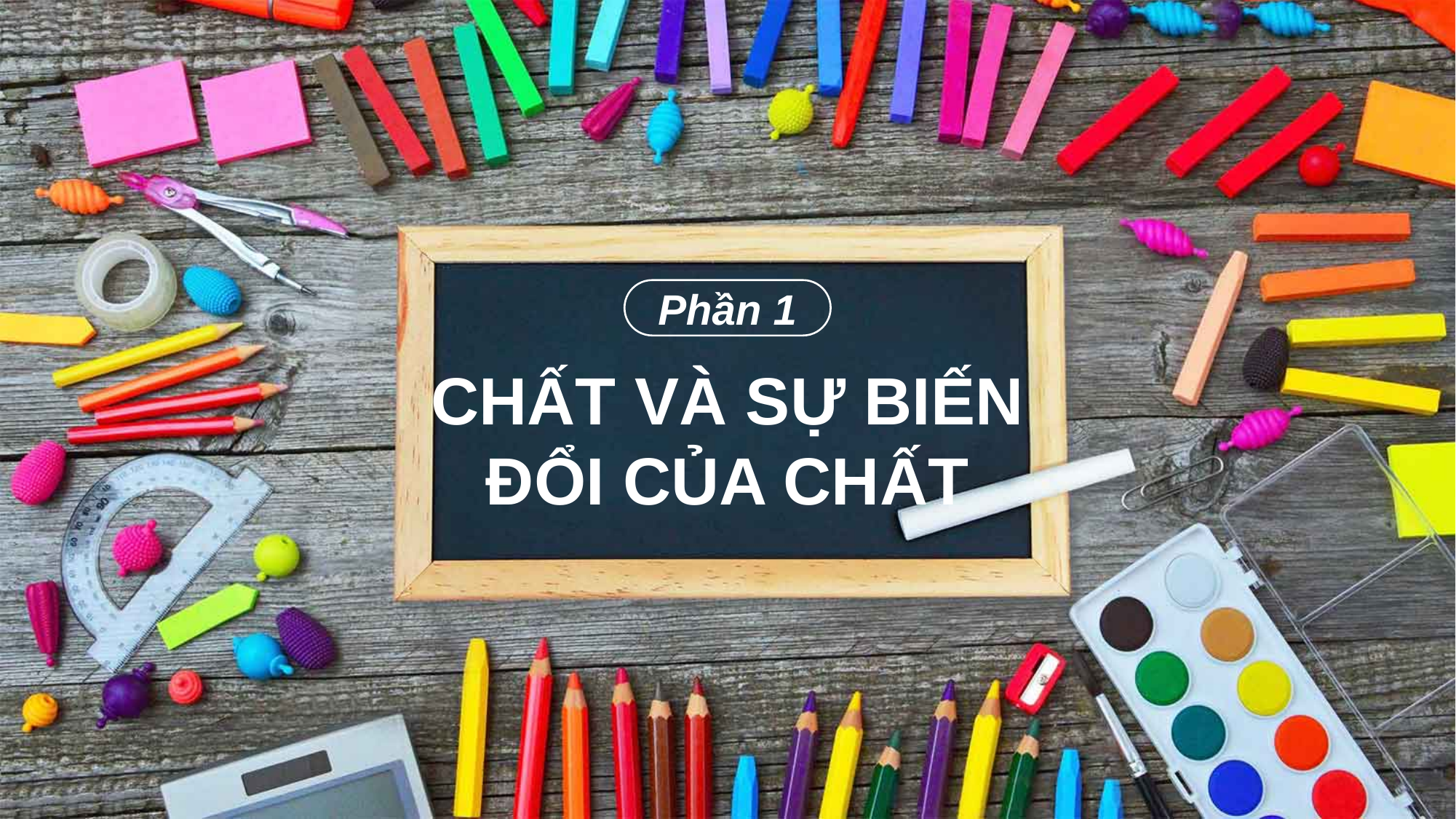

Phần 1
CHẤT VÀ SỰ BIẾN ĐỔI CỦA CHẤT